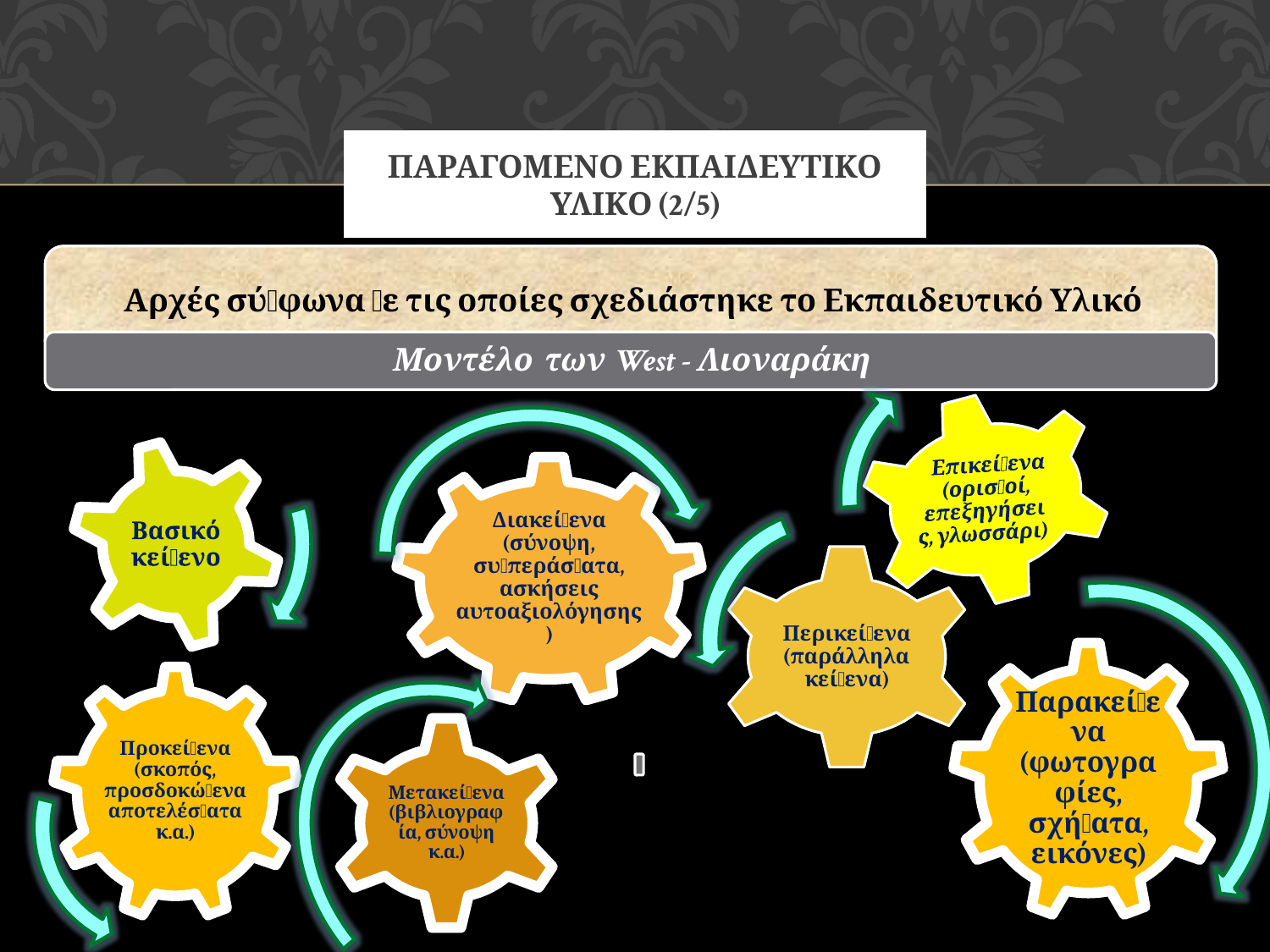

# ΠΑΡΑΓΟΜΕΝΟ ΕΚΠΑΙΔΕΥΤΙΚΟ ΥΛΙΚΟ (2/5)
Διακείμενα (σύνοψη, συμπεράσματα, ασκήσεις αυτοαξιολόγησης)
Αρχές σύμφωνα με τις οποίες σχεδιάστηκε το Εκπαιδευτικό Υλικό

Μοντέλο  των  West - Λιοναράκη
Παρακείμενα (φωτογραφίες, σχήματα, εικόνες)
Περικείμενα (παράλληλα κείμενα)
Επικείμενα (ορισμοί, επεξηγήσεις, γλωσσάρι)
Προκείμενα (σκοπός, προσδοκώμενα αποτελέσματα κ.α.)
Μετακείμενα (βιβλιογραφία, σύνοψη κ.α.)
Βασικό κείμενο